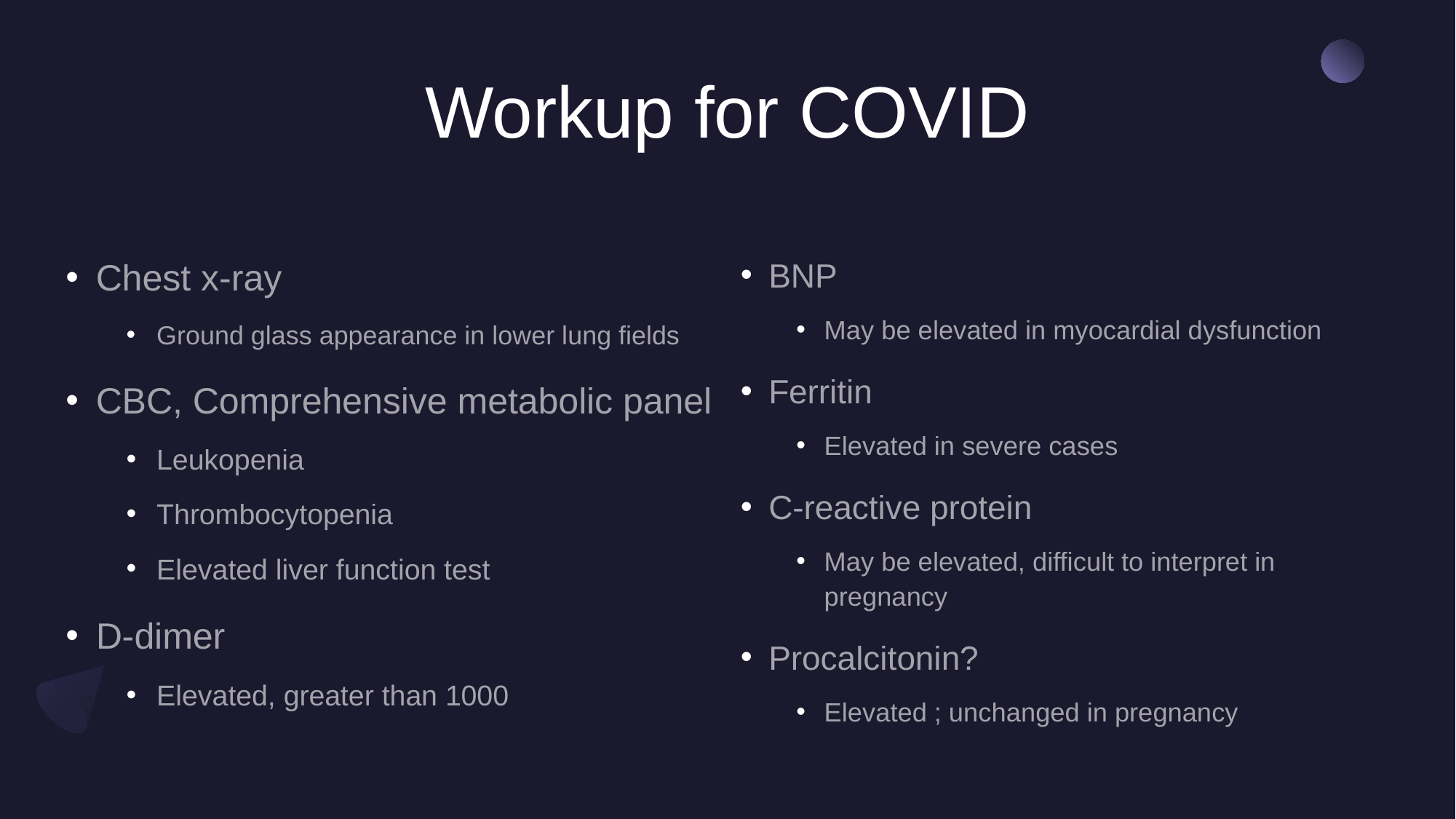

# Workup for COVID
Chest x-ray
Ground glass appearance in lower lung fields
CBC, Comprehensive metabolic panel
Leukopenia
Thrombocytopenia
Elevated liver function test
D-dimer
Elevated, greater than 1000

BNP
May be elevated in myocardial dysfunction
Ferritin
Elevated in severe cases
C-reactive protein
May be elevated, difficult to interpret in pregnancy
Procalcitonin?
Elevated ; unchanged in pregnancy